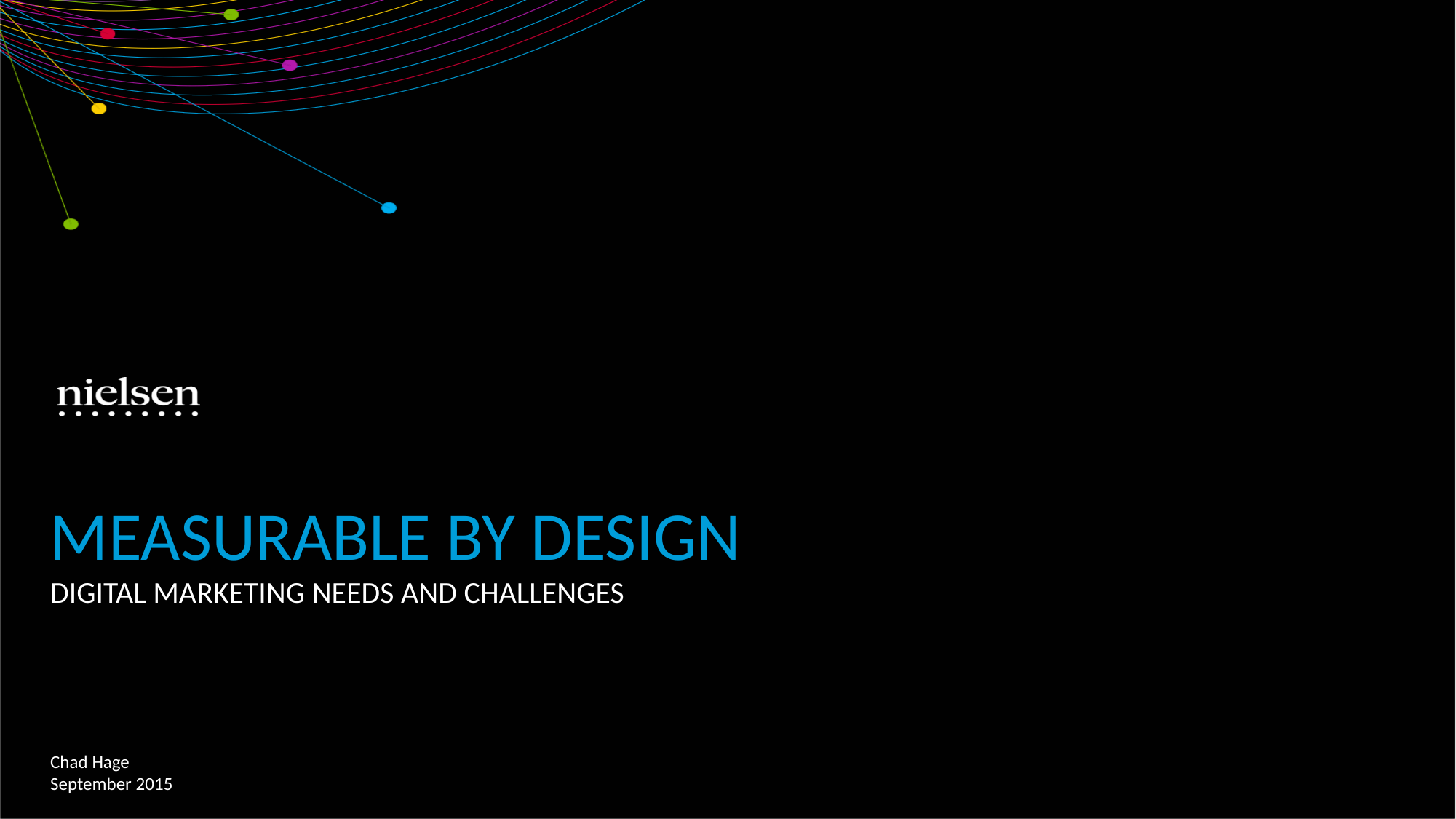

# measurable by design
Digital Marketing needs and Challenges
Chad Hage
September 2015